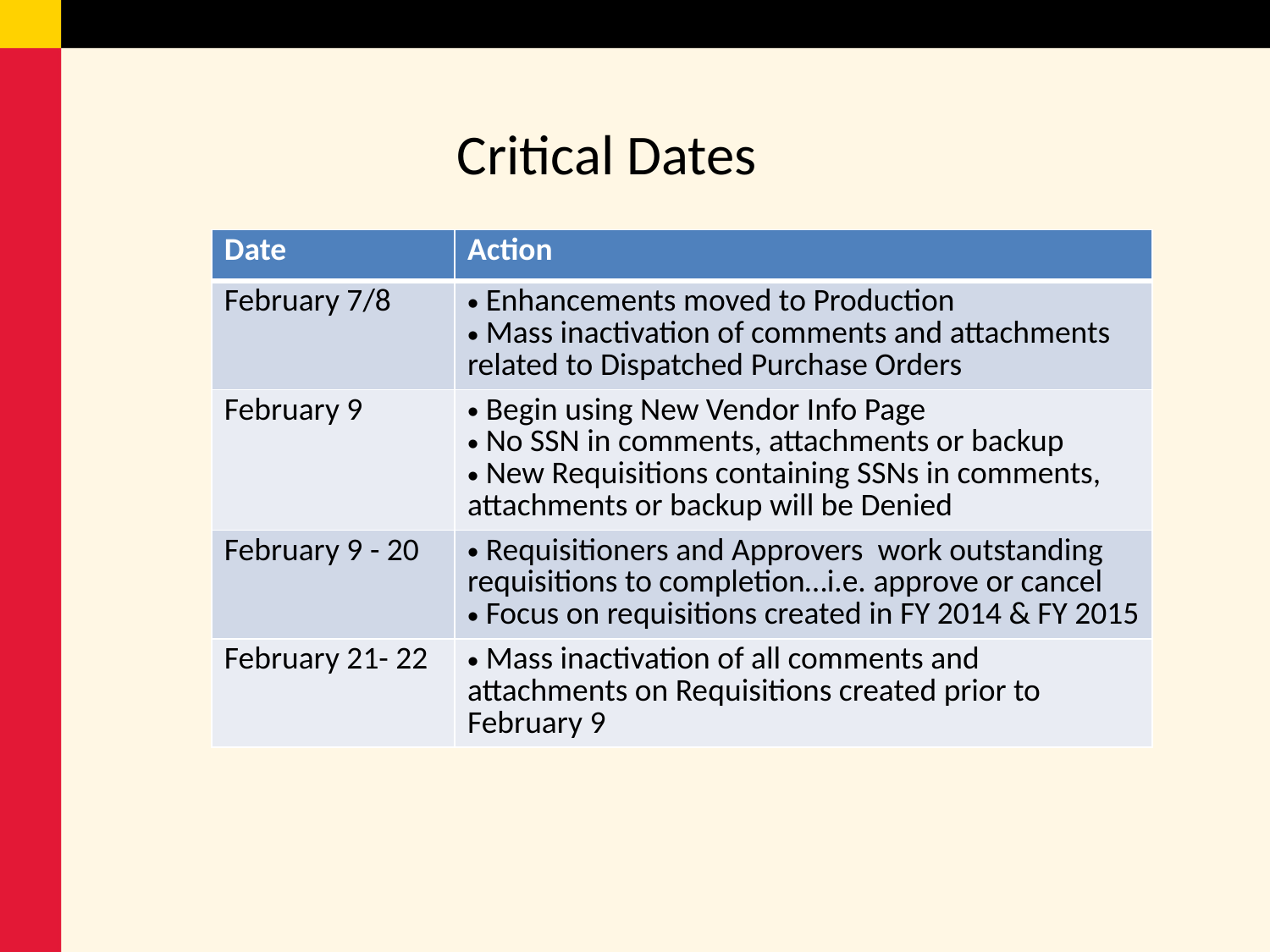

Critical Dates
| Date | Action |
| --- | --- |
| February 7/8 | Enhancements moved to Production Mass inactivation of comments and attachments related to Dispatched Purchase Orders |
| February 9 | Begin using New Vendor Info Page No SSN in comments, attachments or backup New Requisitions containing SSNs in comments, attachments or backup will be Denied |
| February 9 - 20 | Requisitioners and Approvers work outstanding requisitions to completion…i.e. approve or cancel Focus on requisitions created in FY 2014 & FY 2015 |
| February 21- 22 | Mass inactivation of all comments and attachments on Requisitions created prior to February 9 |